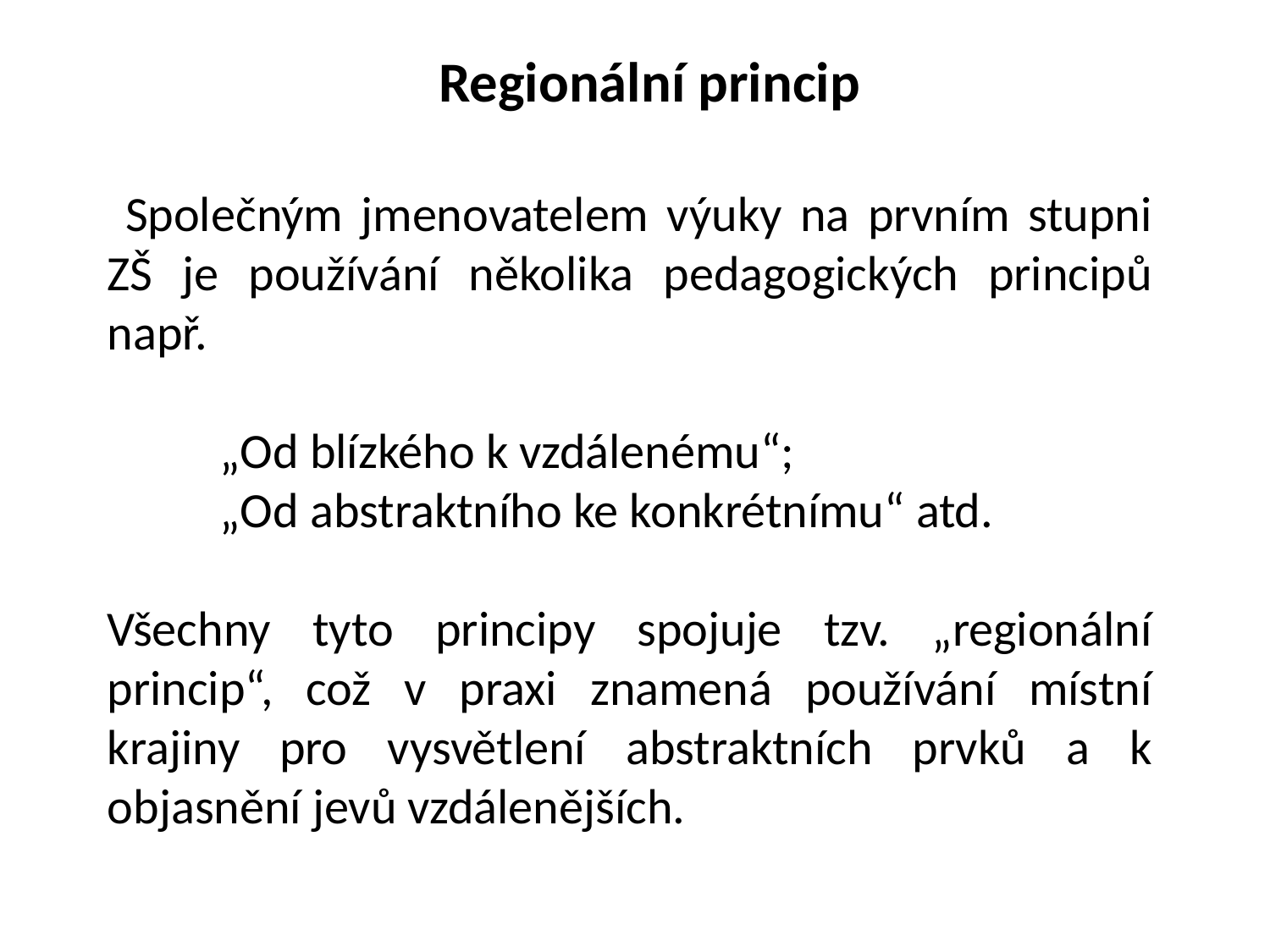

Regionální princip

 Společným jmenovatelem výuky na prvním stupni ZŠ je používání několika pedagogických principů např.

          „Od blízkého k vzdálenému“;
          „Od abstraktního ke konkrétnímu“ atd.

Všechny tyto principy spojuje tzv. „regionální princip“, což v praxi znamená používání místní krajiny pro vysvětlení abstraktních prvků a k objasnění jevů vzdálenějších.